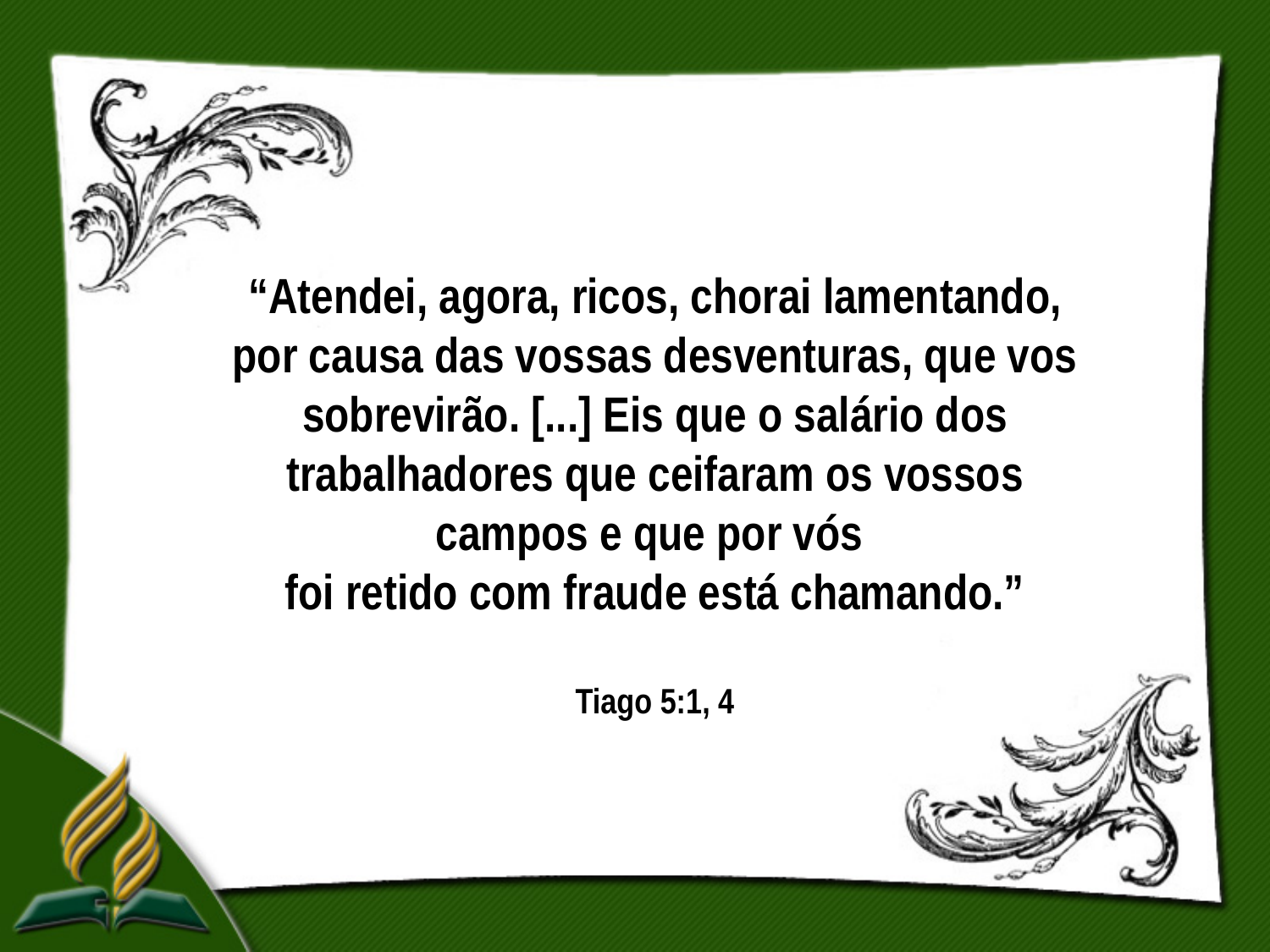

“Atendei, agora, ricos, chorai lamentando, por causa das vossas desventuras, que vos sobrevirão. [...] Eis que o salário dos trabalhadores que ceifaram os vossos campos e que por vós
foi retido com fraude está chamando.”

Tiago 5:1, 4